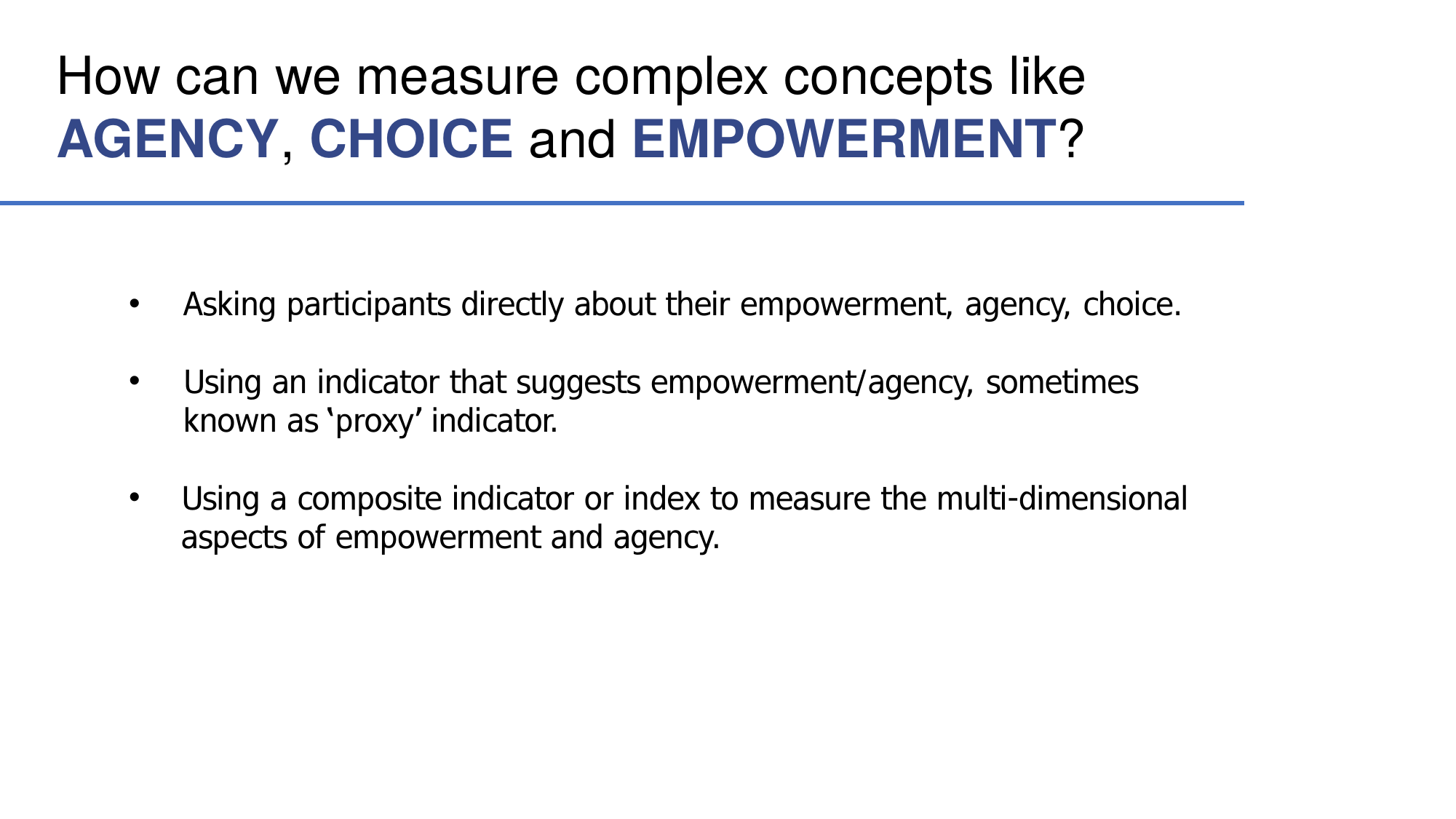

# How can we measure complex concepts like AGENCY, CHOICE and EMPOWERMENT?

Asking participants directly about their empowerment, agency, choice.

Using an indicator that suggests empowerment/agency, sometimes known as ‘proxy’ indicator.

Using a composite indicator or index to measure the multi-dimensional aspects of empowerment and agency.